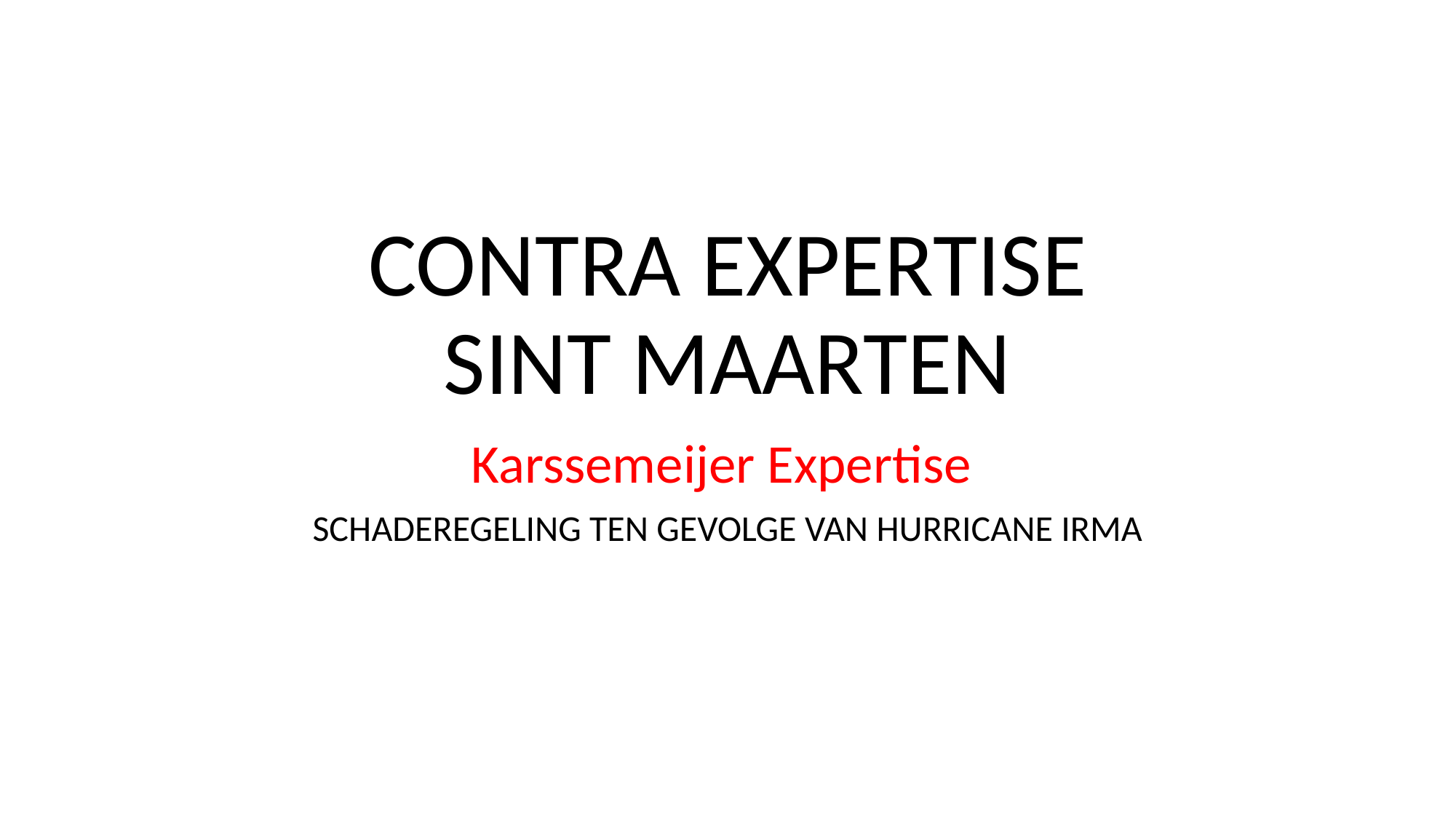

# CONTRA EXPERTISE SINT MAARTEN
Karssemeijer Expertise
SCHADEREGELING TEN GEVOLGE VAN HURRICANE IRMA